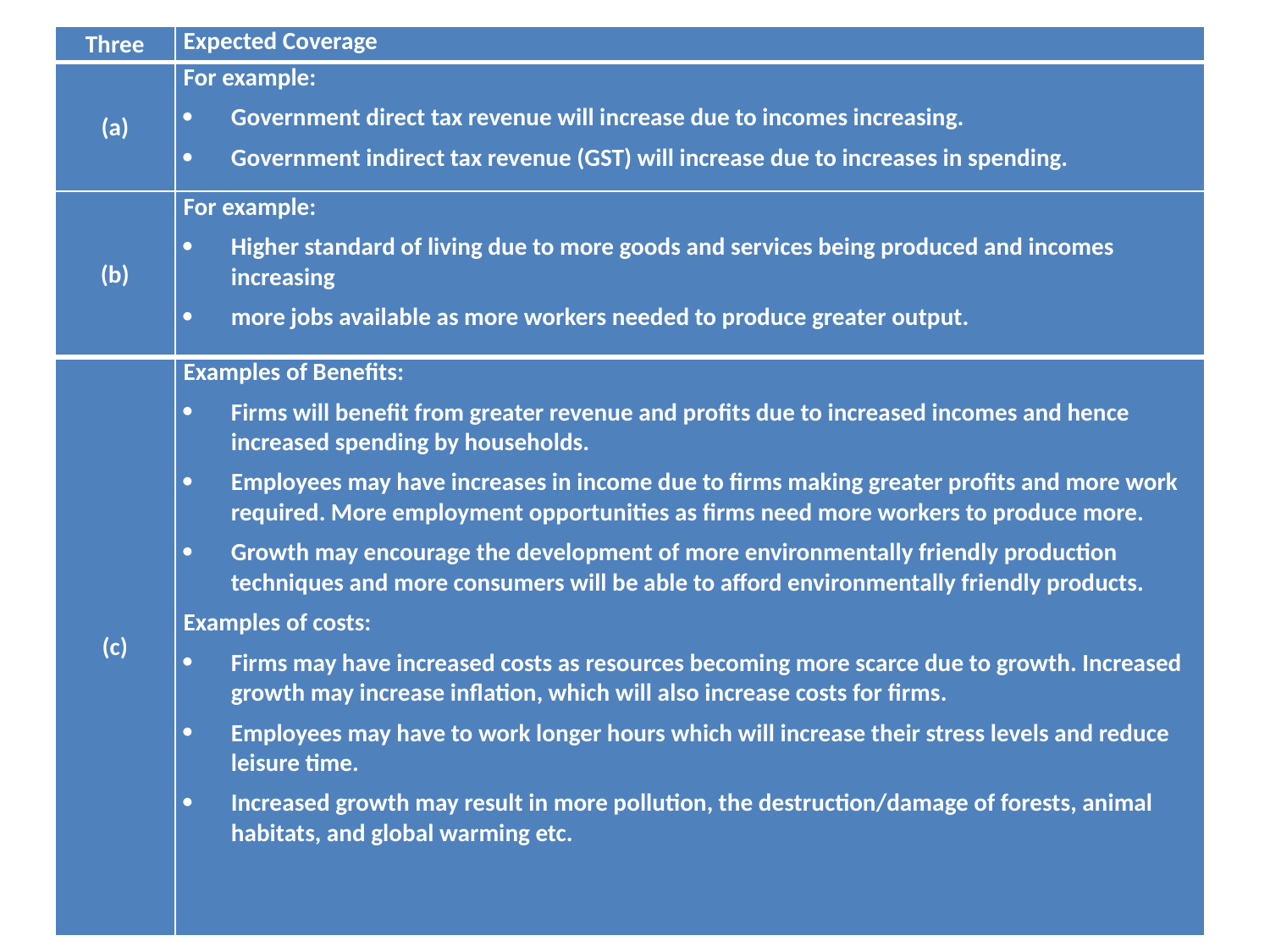

| Three | Expected Coverage |
| --- | --- |
| (a) | For example: Government direct tax revenue will increase due to incomes increasing. Government indirect tax revenue (GST) will increase due to increases in spending. |
| (b) | For example: Higher standard of living due to more goods and services being produced and incomes increasing more jobs available as more workers needed to produce greater output. |
| (c) | Examples of Benefits: Firms will benefit from greater revenue and profits due to increased incomes and hence increased spending by households. Employees may have increases in income due to firms making greater profits and more work required. More employment opportunities as firms need more workers to produce more. Growth may encourage the development of more environmentally friendly production techniques and more consumers will be able to afford environmentally friendly products. Examples of costs: Firms may have increased costs as resources becoming more scarce due to growth. Increased growth may increase inflation, which will also increase costs for firms. Employees may have to work longer hours which will increase their stress levels and reduce leisure time. Increased growth may result in more pollution, the destruction/damage of forests, animal habitats, and global warming etc. |